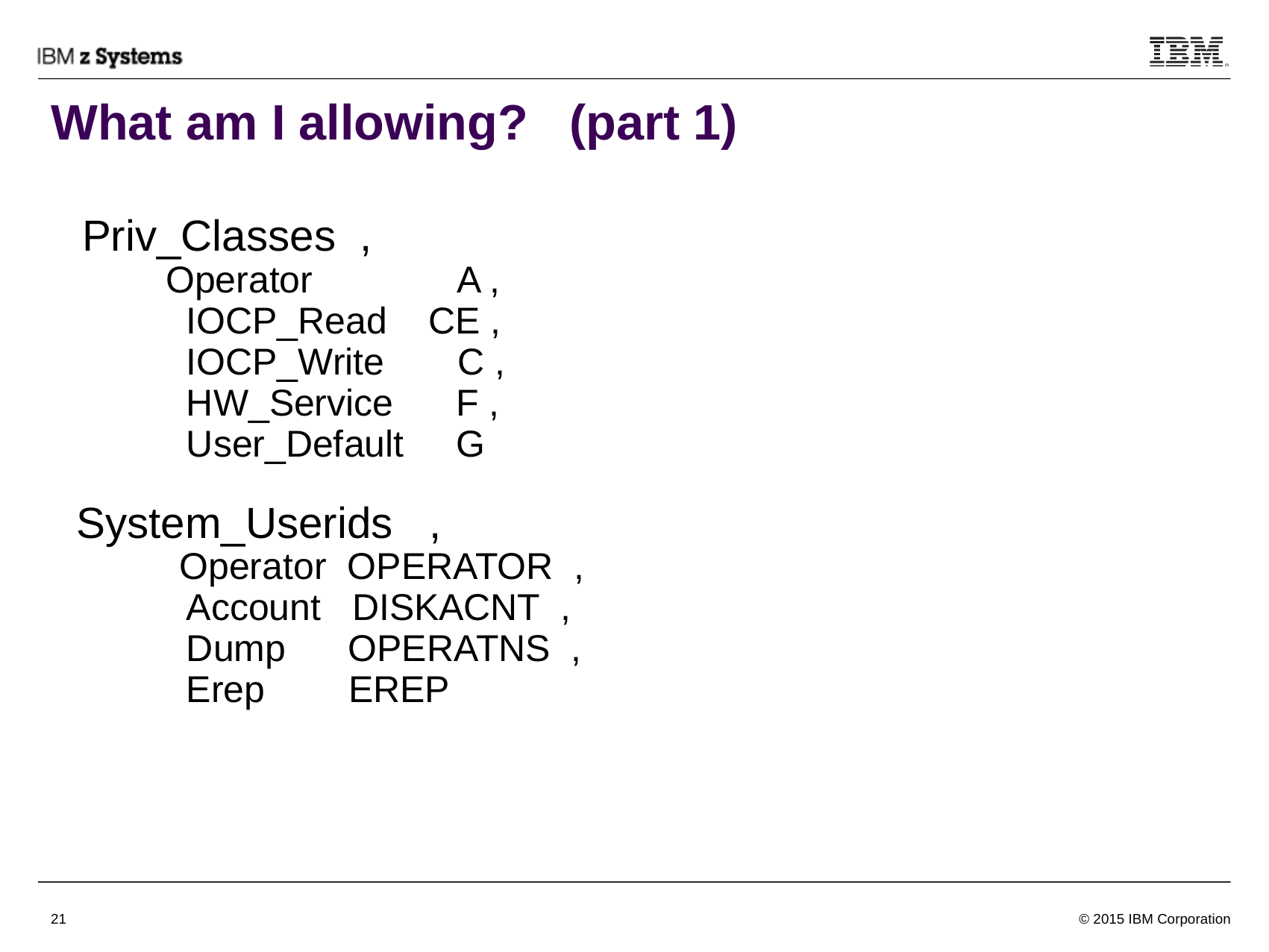

# What am I allowing?   (part 1)
   Priv_Classes  ,
           Operator              A ,
             IOCP_Read    CE ,
             IOCP_Write       C ,
             HW_Service      F ,
             User_Default     G

   System_Userids   ,
               Operator  OPERATOR  ,
             Account   DISKACNT  ,
             Dump      OPERATNS  ,
             Erep        EREP